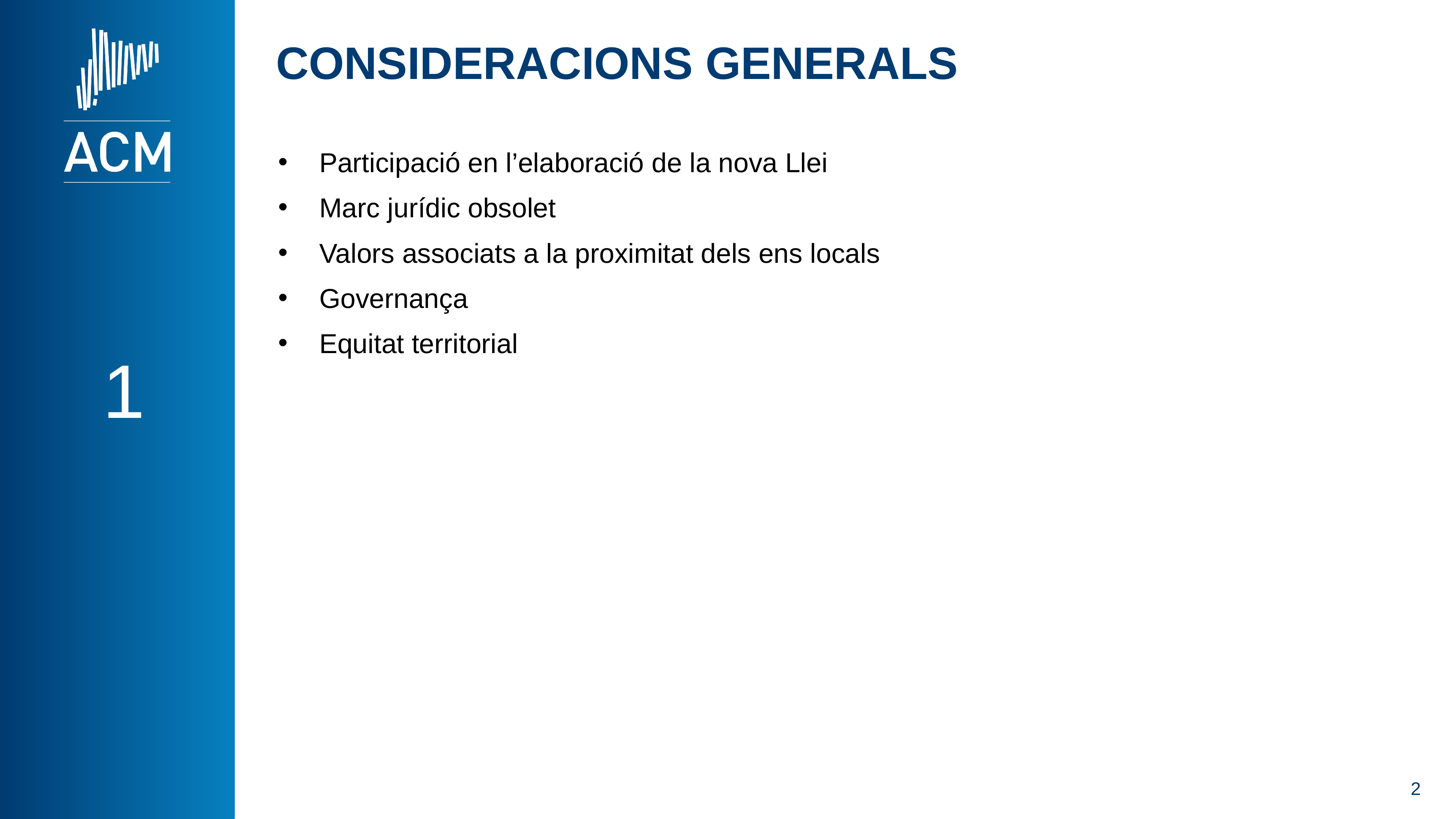

CONSIDERACIONS GENERALS
Participació en l’elaboració de la nova Llei
Marc jurídic obsolet
Valors associats a la proximitat dels ens locals
Governança
Equitat territorial

1
2